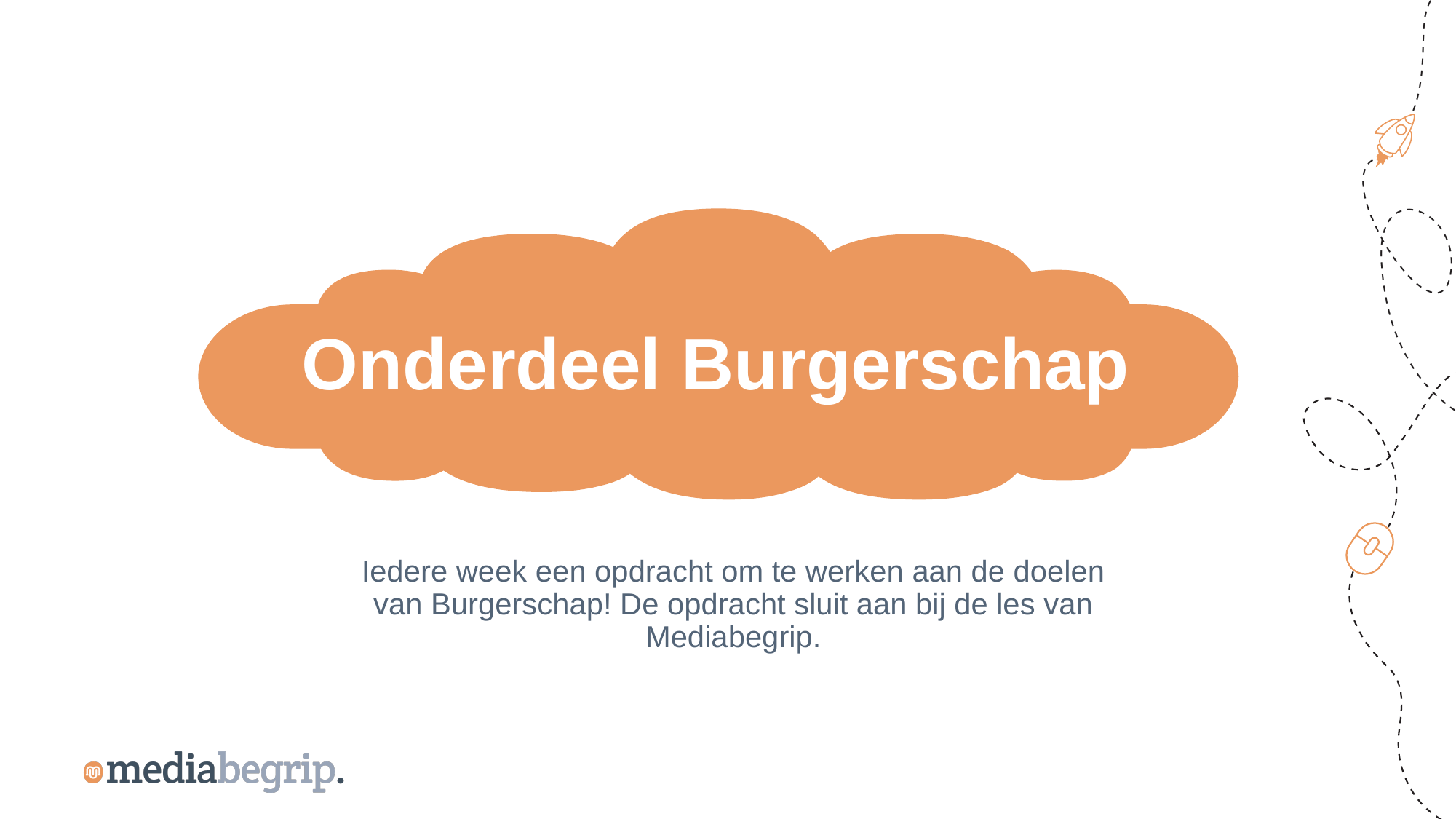

Onderdeel Burgerschap
Iedere week een opdracht om te werken aan de doelen van Burgerschap! De opdracht sluit aan bij de les van Mediabegrip.